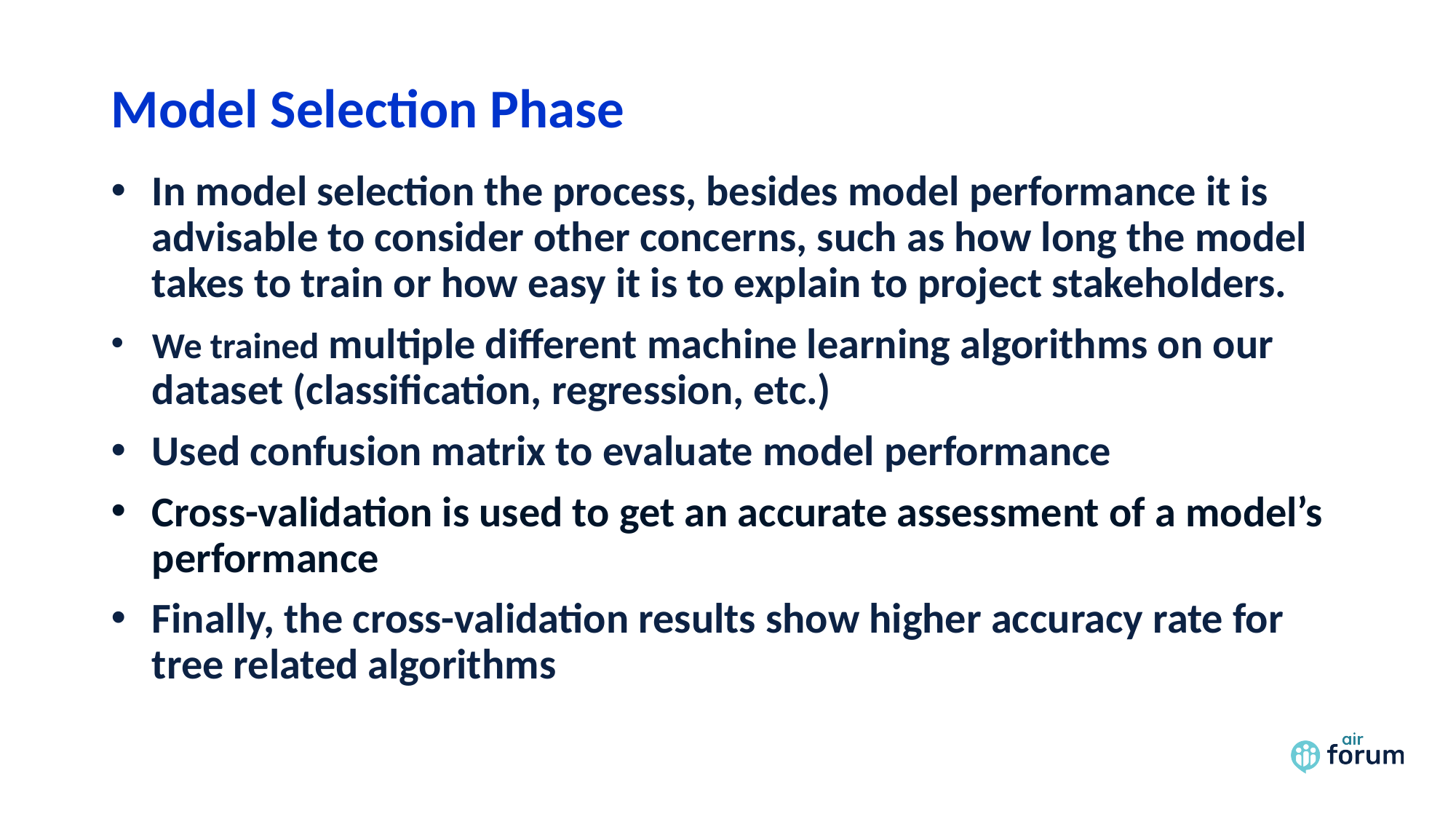

# Model Selection Phase
In model selection the process, besides model performance it is advisable to consider other concerns, such as how long the model takes to train or how easy it is to explain to project stakeholders.
We trained multiple different machine learning algorithms on our dataset (classification, regression, etc.)
Used confusion matrix to evaluate model performance
Cross-validation is used to get an accurate assessment of a model’s performance
Finally, the cross-validation results show higher accuracy rate for tree related algorithms